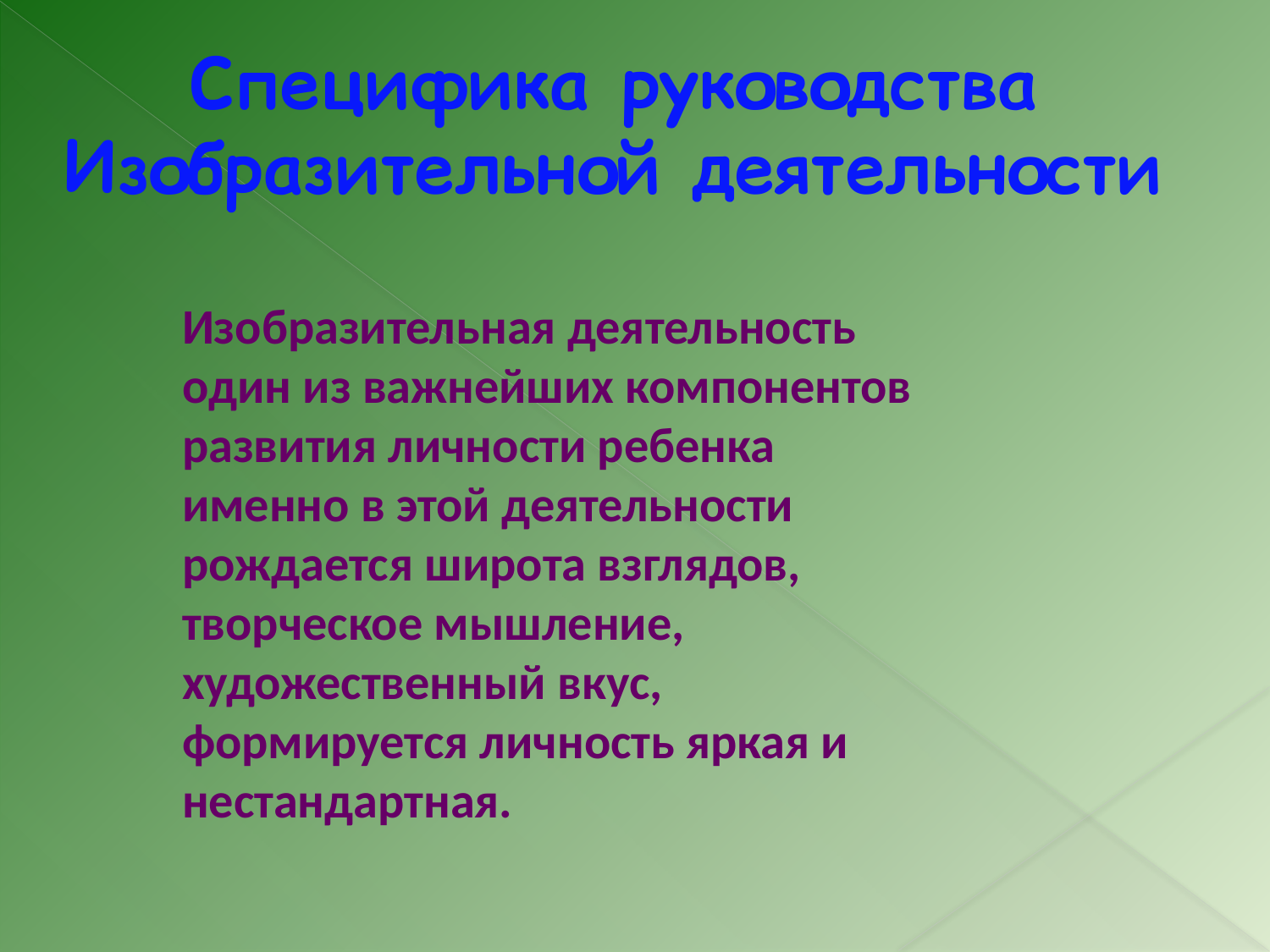

Специфика руководства
Изобразительной деятельности
Изобразительная деятельность один из важнейших компонентов развития личности ребенка именно в этой деятельности рождается широта взглядов, творческое мышление, художественный вкус, формируется личность яркая и нестандартная.